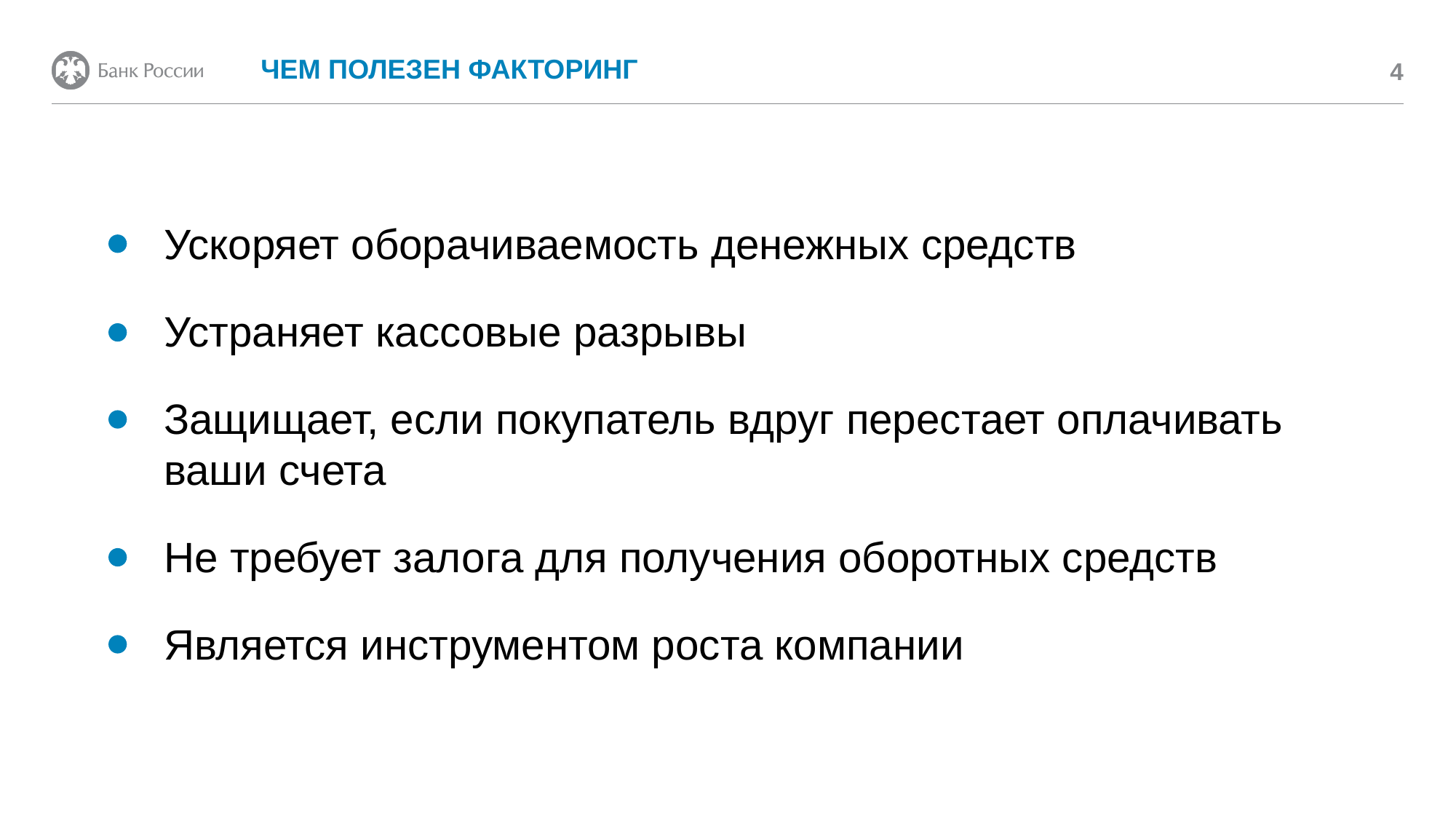

# ЧЕМ ПОЛЕЗЕН ФАКТОРИНГ
4
Ускоряет оборачиваемость денежных средств
Устраняет кассовые разрывы
Защищает, если покупатель вдруг перестает оплачивать ваши счета
Не требует залога для получения оборотных средств
Является инструментом роста компании